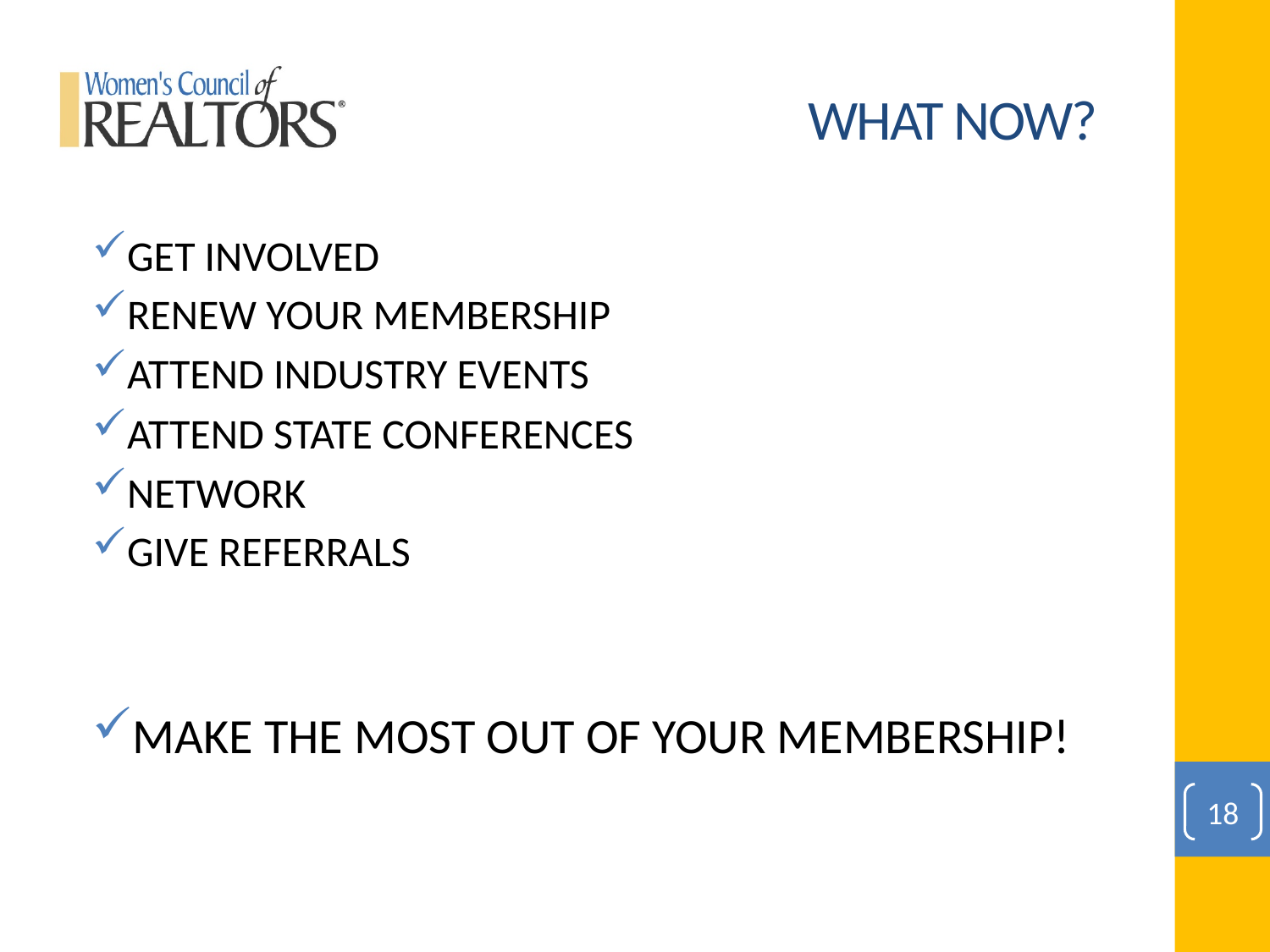

# WHAT NOW?
GET INVOLVED
RENEW YOUR MEMBERSHIP
ATTEND INDUSTRY EVENTS
ATTEND STATE CONFERENCES
NETWORK
GIVE REFERRALS

MAKE THE MOST OUT OF YOUR MEMBERSHIP!
18